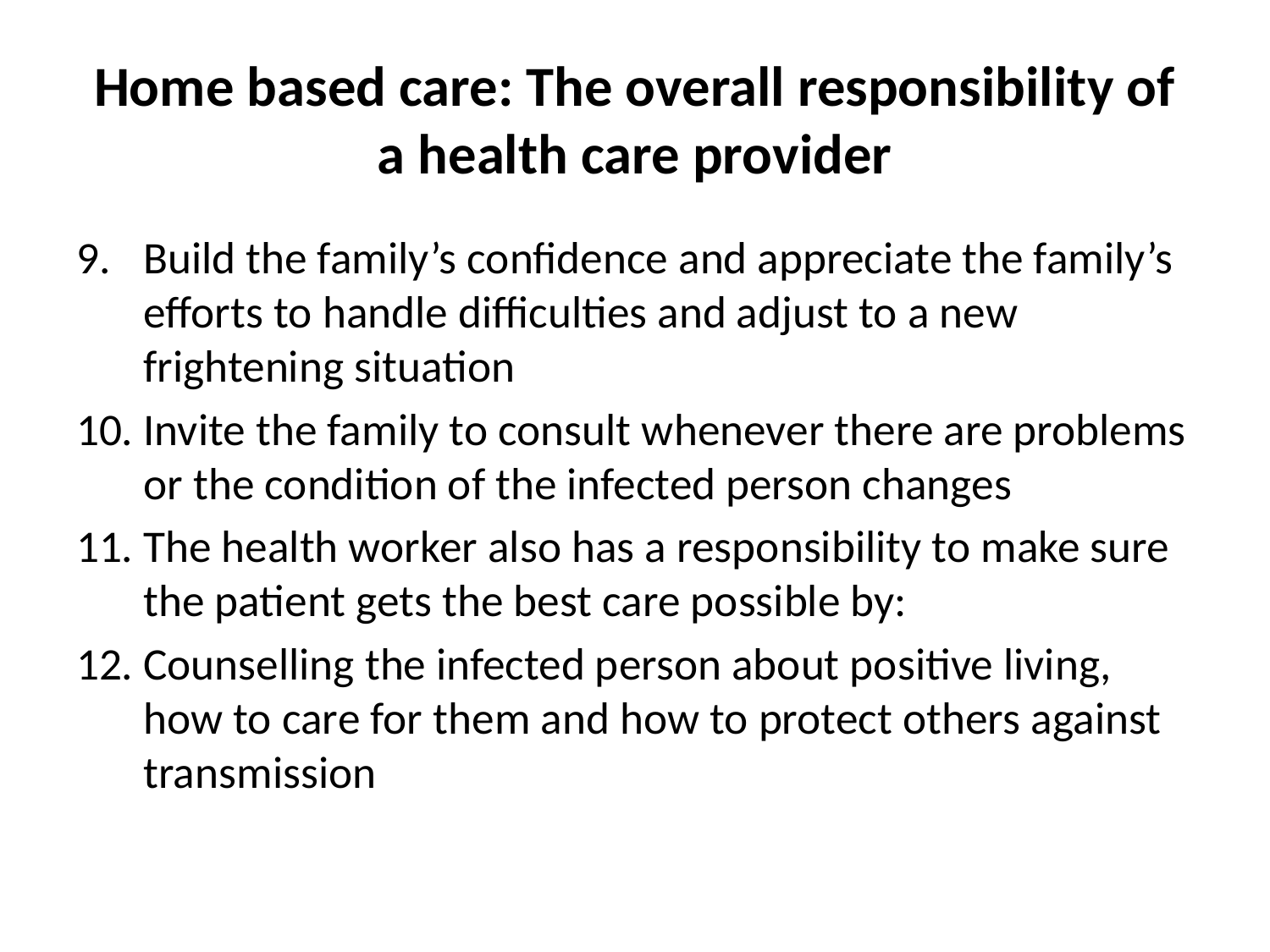

# Home based care: The overall responsibility of a health care provider
Build the family’s confidence and appreciate the family’s efforts to handle difficulties and adjust to a new
frightening situation
Invite the family to consult whenever there are problems or the condition of the infected person changes
The health worker also has a responsibility to make sure the patient gets the best care possible by:
Counselling the infected person about positive living, how to care for them and how to protect others against transmission